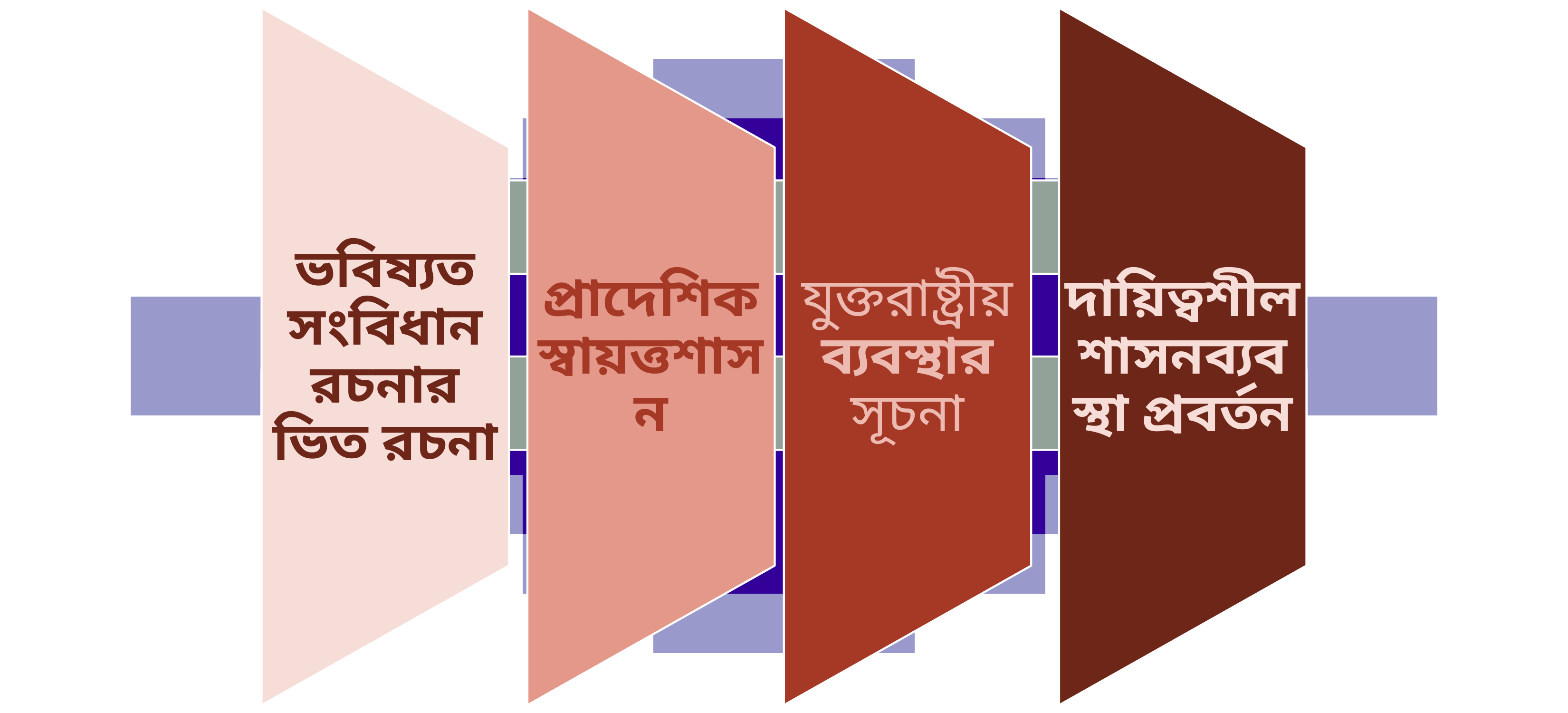

ভবিষ্যত সংবিধান রচনার ভিত রচনা
প্রাদেশিক স্বায়ত্তশাসন
যুক্তরাষ্ট্রীয় ব্যবস্থার সূচনা
দায়িত্বশীল শাসনব্যবস্থা প্রবর্তন